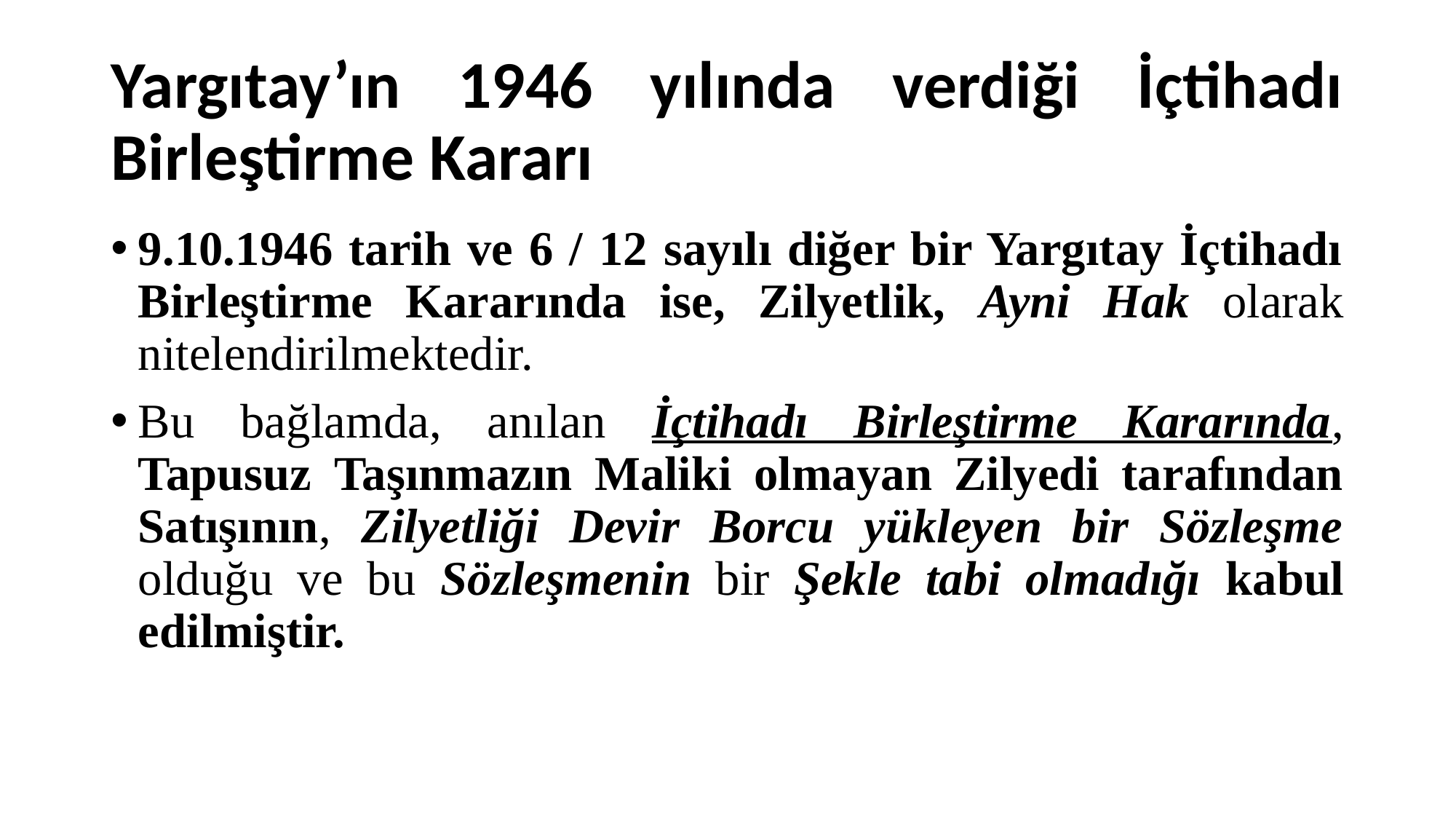

# Yargıtay’ın 1946 yılında verdiği İçtihadı Birleştirme Kararı
9.10.1946 tarih ve 6 / 12 sayılı diğer bir Yargıtay İçtihadı Birleştirme Kararında ise, Zilyetlik, Ayni Hak olarak nitelendirilmektedir.
Bu bağlamda, anılan İçtihadı Birleştirme Kararında, Tapusuz Taşınmazın Maliki olmayan Zilyedi tarafından Satışının, Zilyetliği Devir Borcu yükleyen bir Sözleşme olduğu ve bu Sözleşmenin bir Şekle tabi olmadığı kabul edilmiştir.